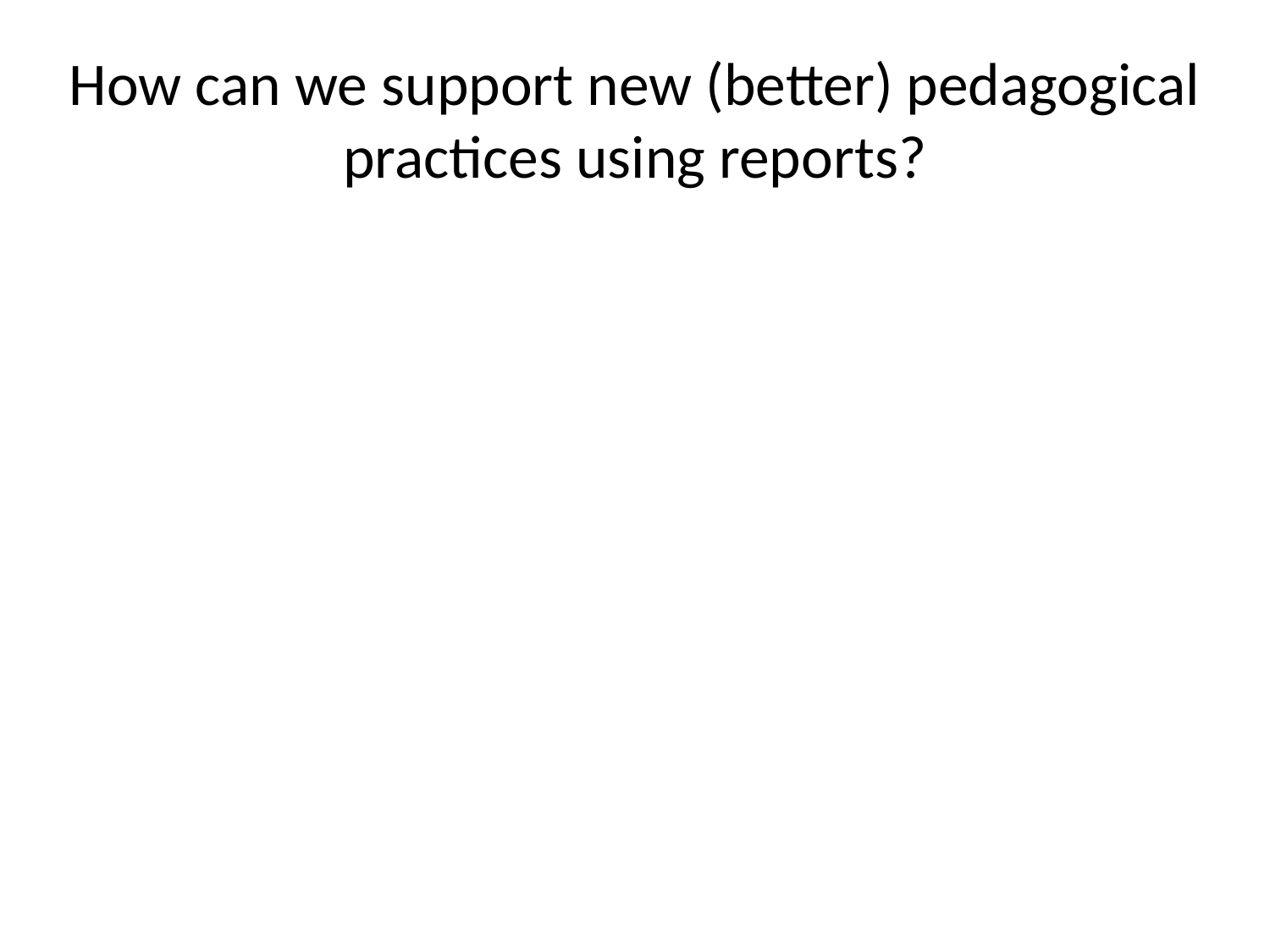

# How can we support new (better) pedagogical practices using reports?